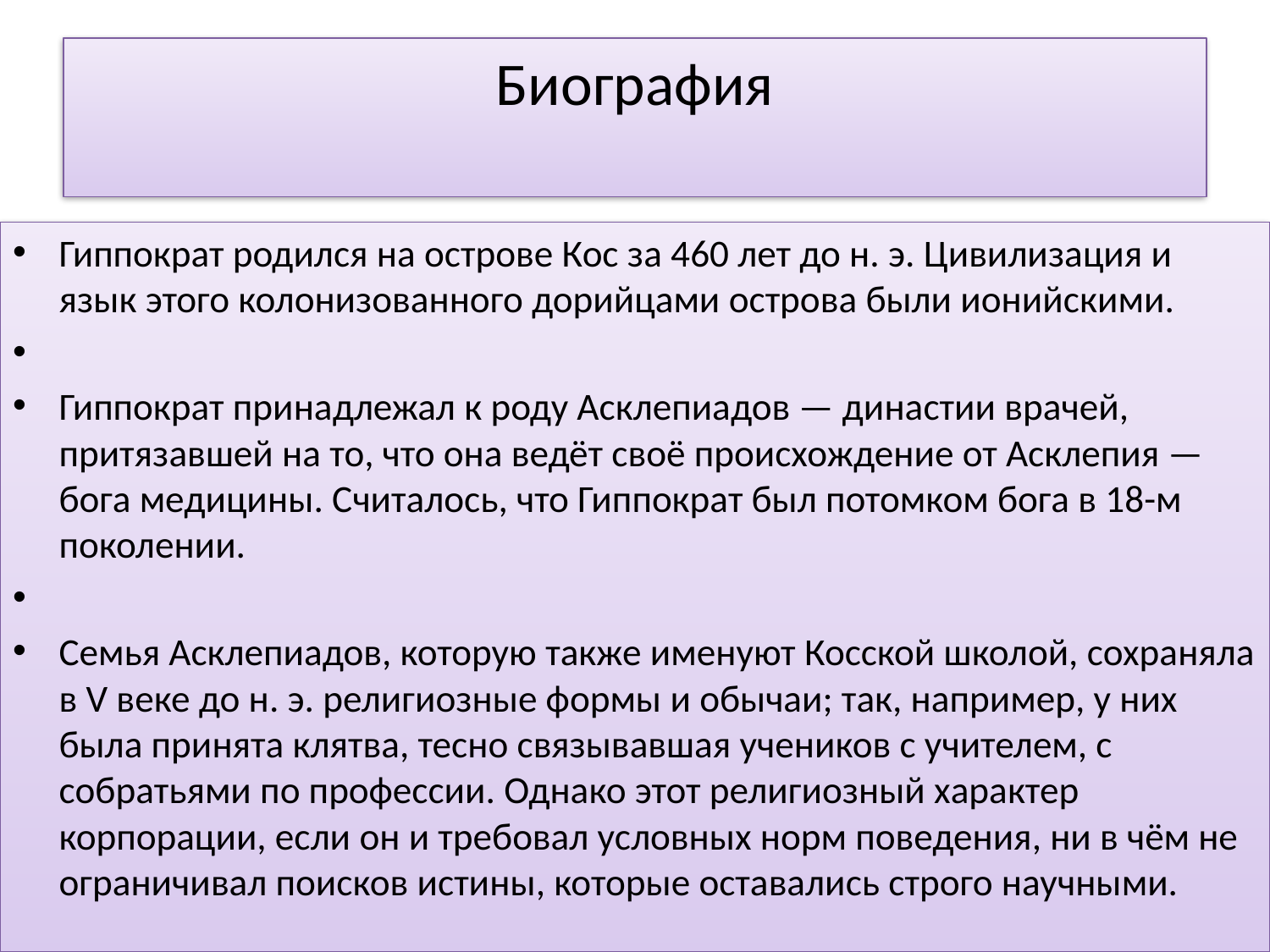

# Биография
Гиппократ родился на острове Кос за 460 лет до н. э. Цивилизация и язык этого колонизованного дорийцами острова были ионийскими.

Гиппократ принадлежал к роду Асклепиадов — династии врачей, притязавшей на то, что она ведёт своё происхождение от Асклепия — бога медицины. Считалось, что Гиппократ был потомком бога в 18-м поколении.

Семья Асклепиадов, которую также именуют Косской школой, сохраняла в V веке до н. э. религиозные формы и обычаи; так, например, у них была принята клятва, тесно связывавшая учеников с учителем, с собратьями по профессии. Однако этот религиозный характер корпорации, если он и требовал условных норм поведения, ни в чём не ограничивал поисков истины, которые оставались строго научными.